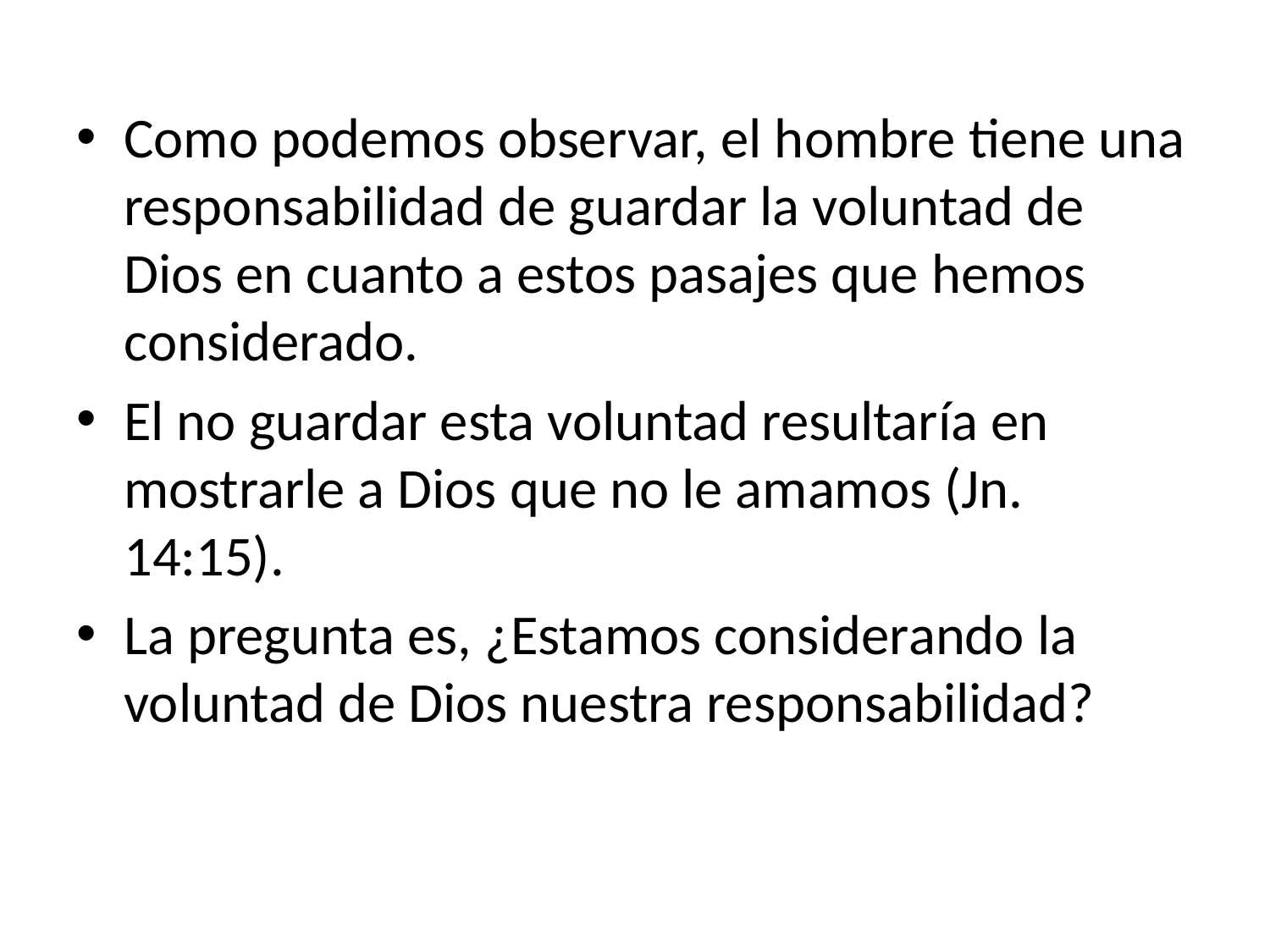

Como podemos observar, el hombre tiene una responsabilidad de guardar la voluntad de Dios en cuanto a estos pasajes que hemos considerado.
El no guardar esta voluntad resultaría en mostrarle a Dios que no le amamos (Jn. 14:15).
La pregunta es, ¿Estamos considerando la voluntad de Dios nuestra responsabilidad?